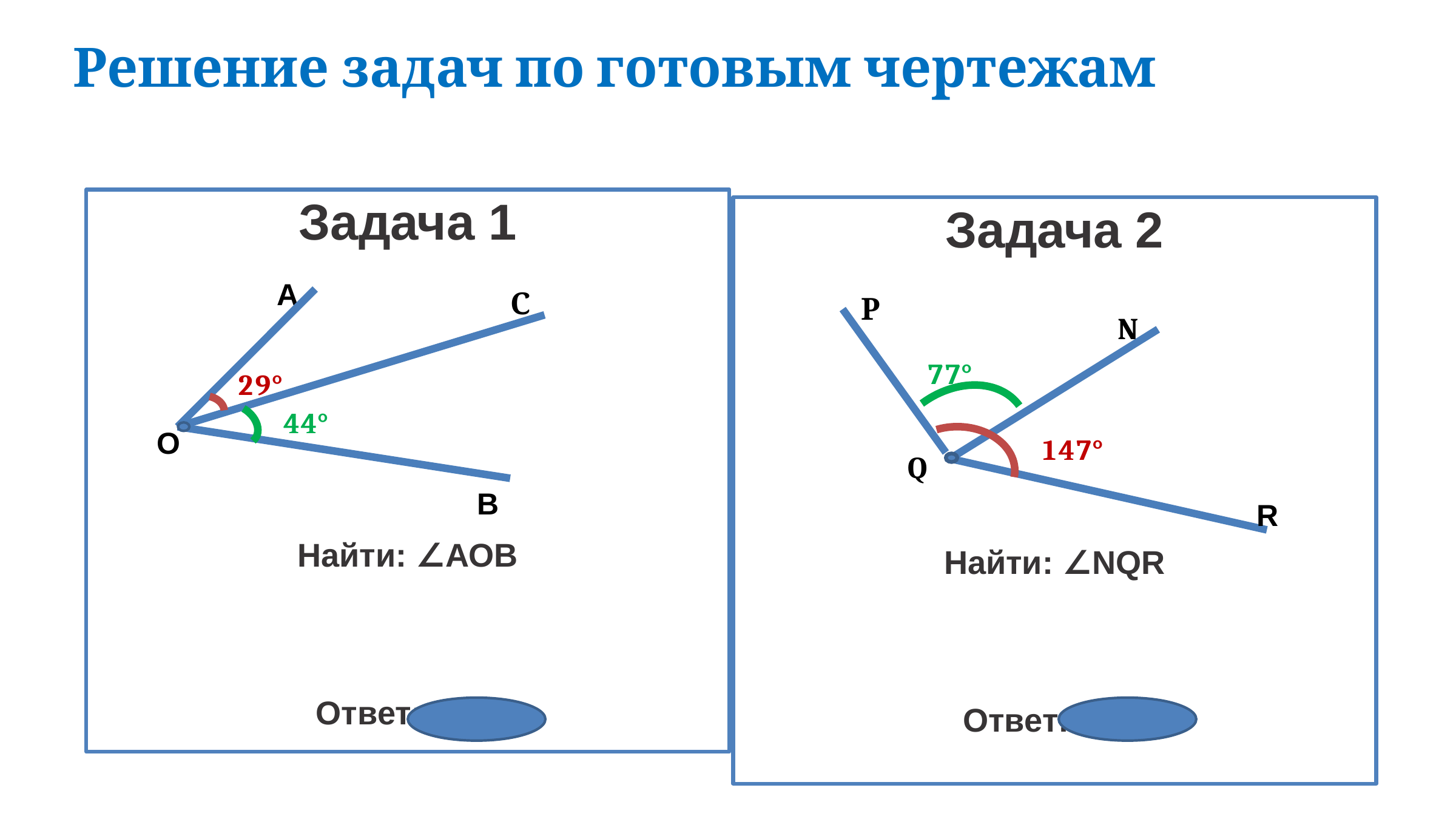

# Решение задач по готовым чертежам
Задача 1

Найти: ∠АОВ

Ответ:   73°
­Задача 2

Найти: ∠NQR

Ответ:   70°

А
С
Р

N

77°
29°

44°
О
147°

Q
В
R